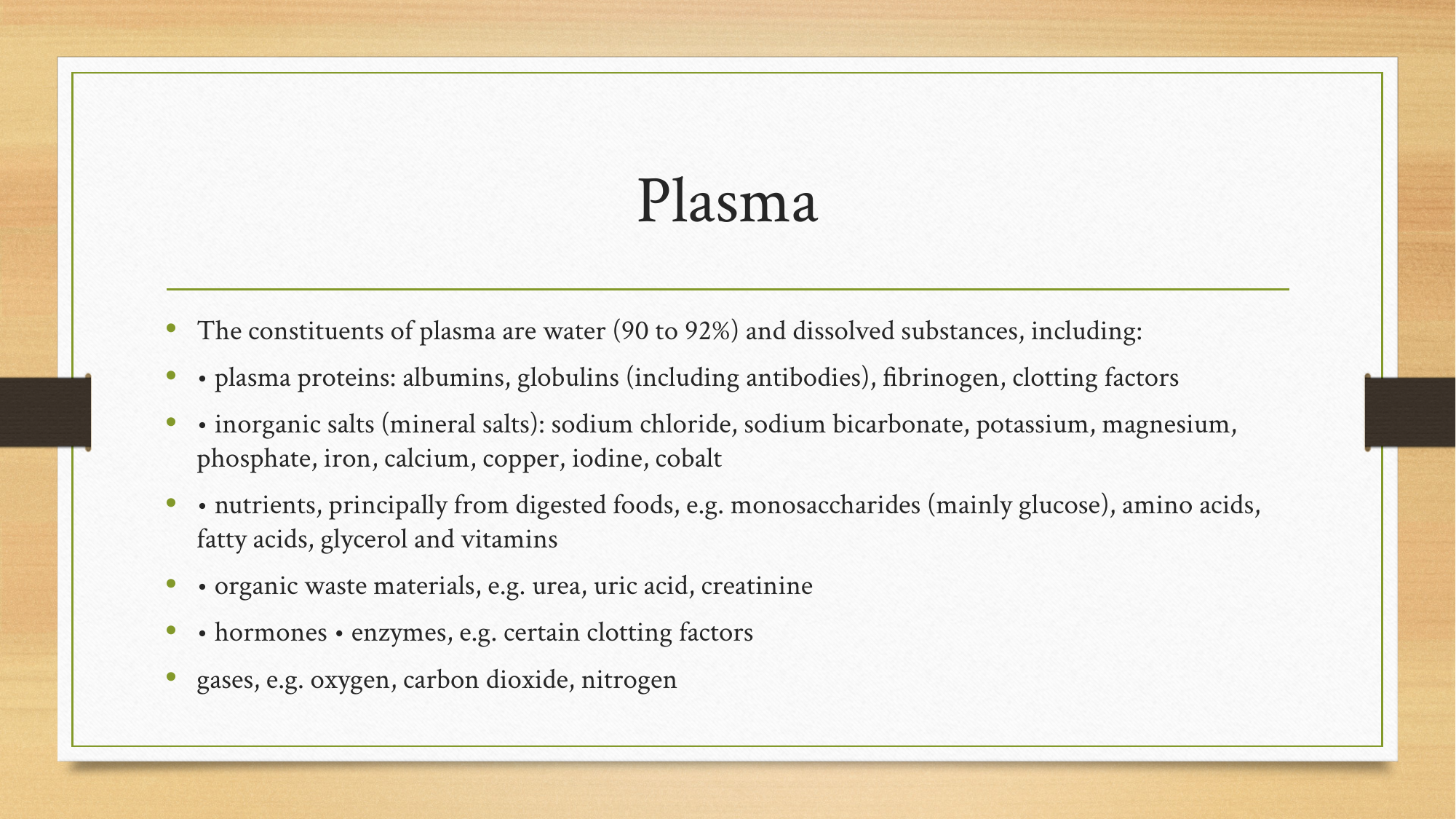

# Plasma
The constituents of plasma are water (90 to 92%) and dissolved substances, including:
• plasma proteins: albumins, globulins (including antibodies), fibrinogen, clotting factors
• inorganic salts (mineral salts): sodium chloride, sodium bicarbonate, potassium, magnesium, phosphate, iron, calcium, copper, iodine, cobalt
• nutrients, principally from digested foods, e.g. monosaccharides (mainly glucose), amino acids, fatty acids, glycerol and vitamins
• organic waste materials, e.g. urea, uric acid, creatinine
• hormones • enzymes, e.g. certain clotting factors
gases, e.g. oxygen, carbon dioxide, nitrogen